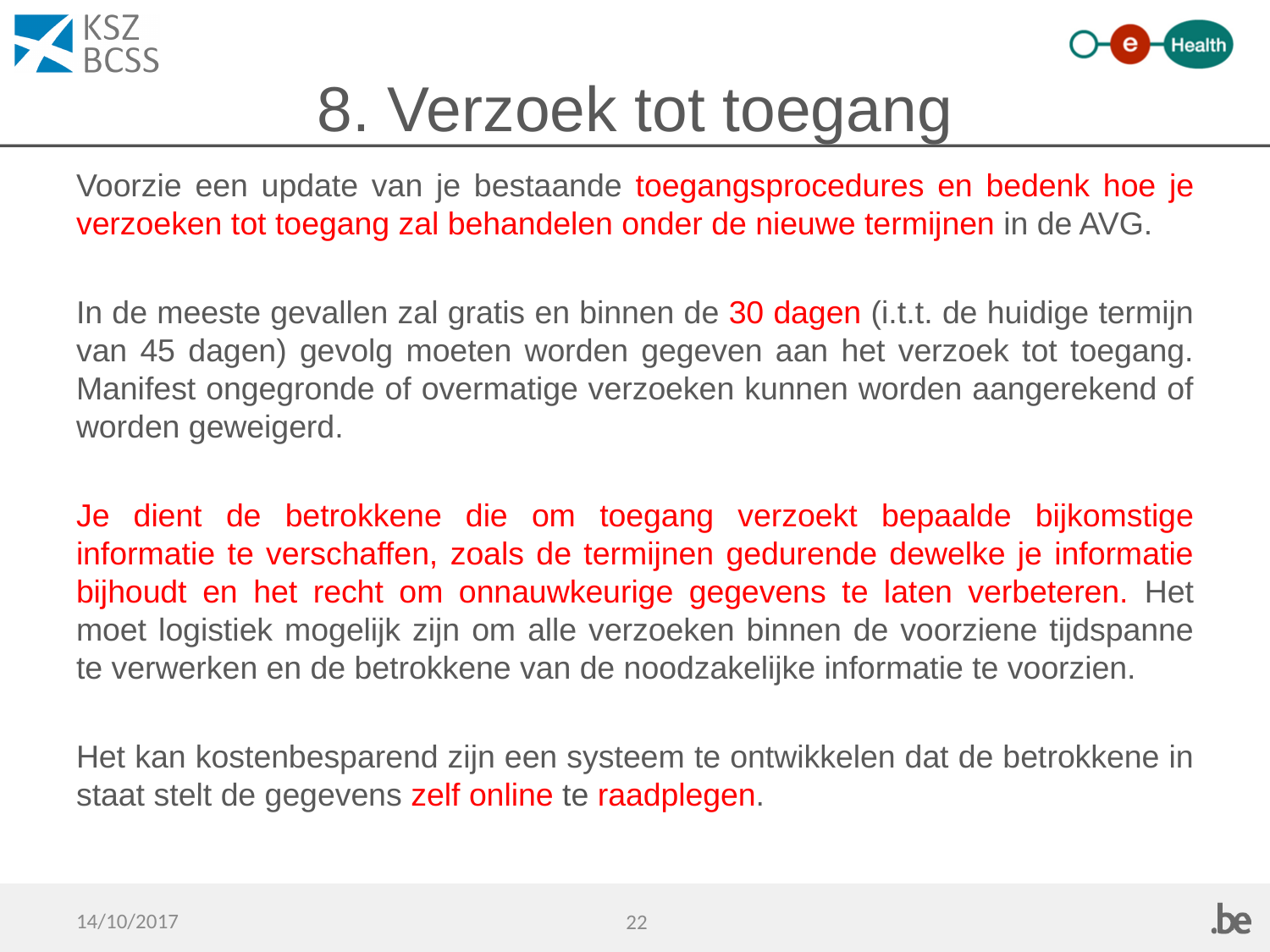

# 8. Verzoek tot toegang
Voorzie een update van je bestaande toegangsprocedures en bedenk hoe je verzoeken tot toegang zal behandelen onder de nieuwe termijnen in de AVG.

In de meeste gevallen zal gratis en binnen de 30 dagen (i.t.t. de huidige termijn van 45 dagen) gevolg moeten worden gegeven aan het verzoek tot toegang. Manifest ongegronde of overmatige verzoeken kunnen worden aangerekend of worden geweigerd.

Je dient de betrokkene die om toegang verzoekt bepaalde bijkomstige informatie te verschaffen, zoals de termijnen gedurende dewelke je informatie bijhoudt en het recht om onnauwkeurige gegevens te laten verbeteren. Het moet logistiek mogelijk zijn om alle verzoeken binnen de voorziene tijdspanne te verwerken en de betrokkene van de noodzakelijke informatie te voorzien.

Het kan kostenbesparend zijn een systeem te ontwikkelen dat de betrokkene in staat stelt de gegevens zelf online te raadplegen.
14/10/2017
22